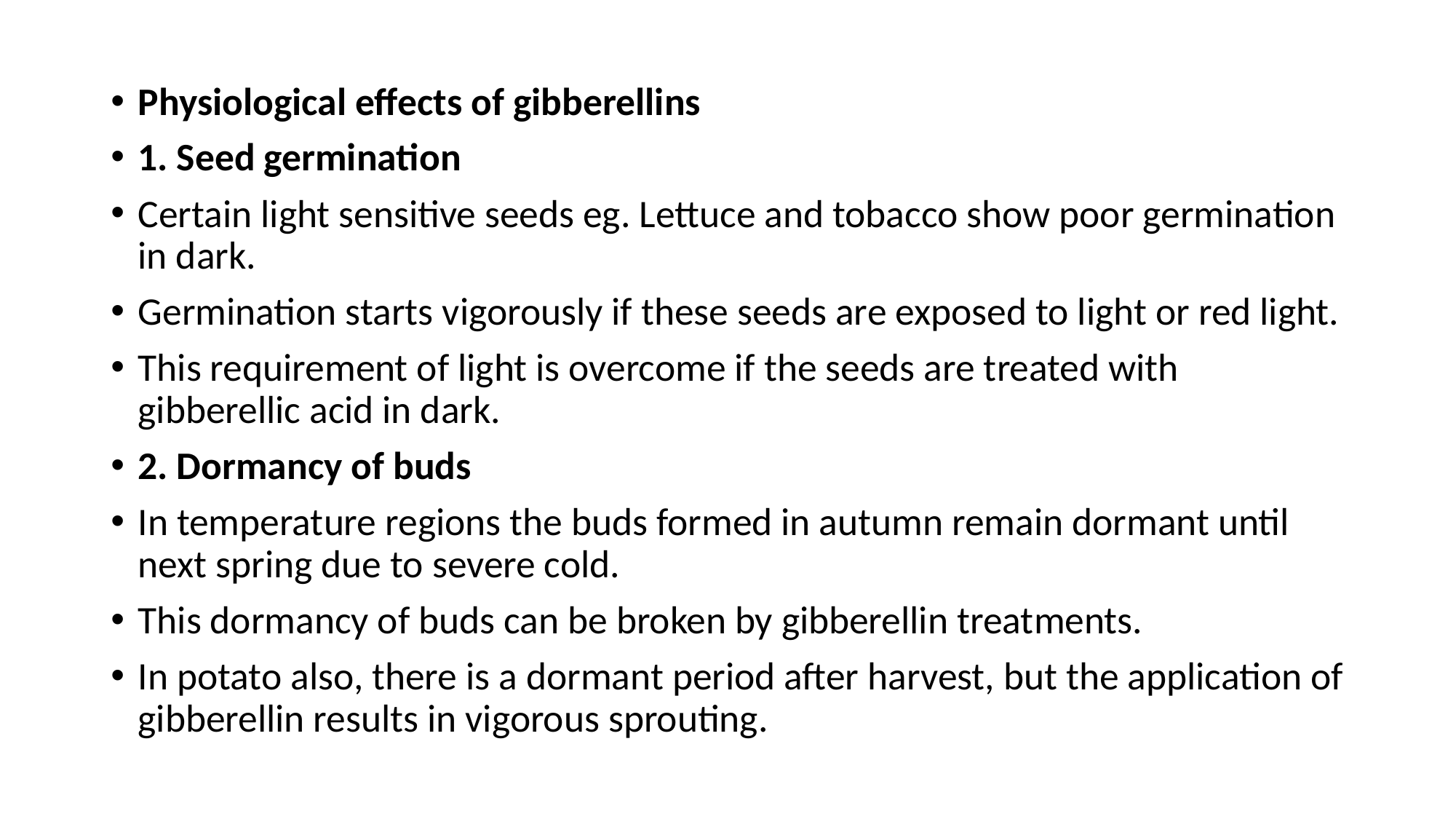

Physiological effects of gibberellins
1. Seed germination
Certain light sensitive seeds eg. Lettuce and tobacco show poor germination in dark.
Germination starts vigorously if these seeds are exposed to light or red light.
This requirement of light is overcome if the seeds are treated with gibberellic acid in dark.
2. Dormancy of buds
In temperature regions the buds formed in autumn remain dormant until next spring due to severe cold.
This dormancy of buds can be broken by gibberellin treatments.
In potato also, there is a dormant period after harvest, but the application of gibberellin results in vigorous sprouting.